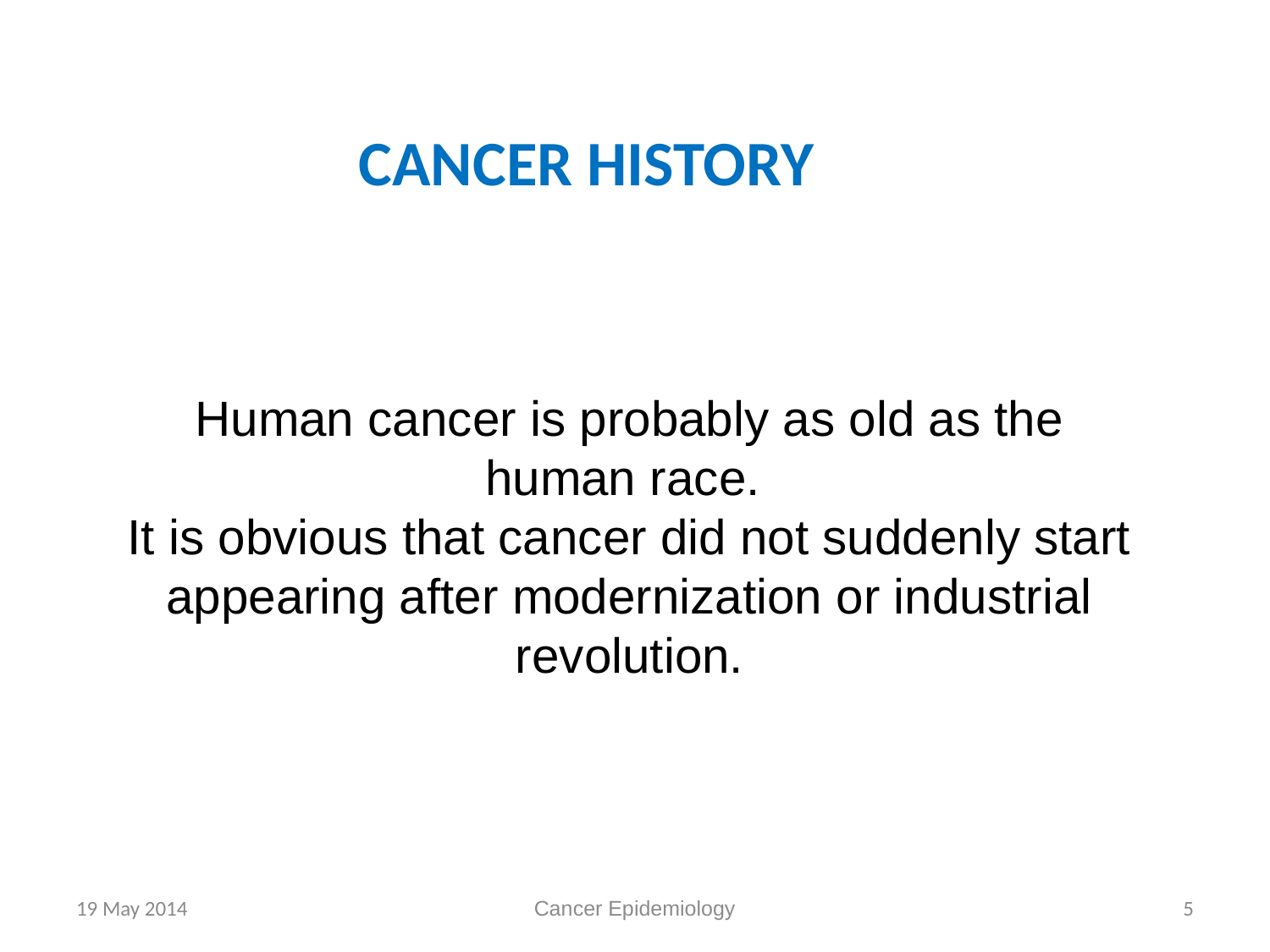

# Cancer history
Human cancer is probably as old as the human race.
It is obvious that cancer did not suddenly start appearing after modernization or industrial revolution.
19 May 2014
Cancer Epidemiology
5